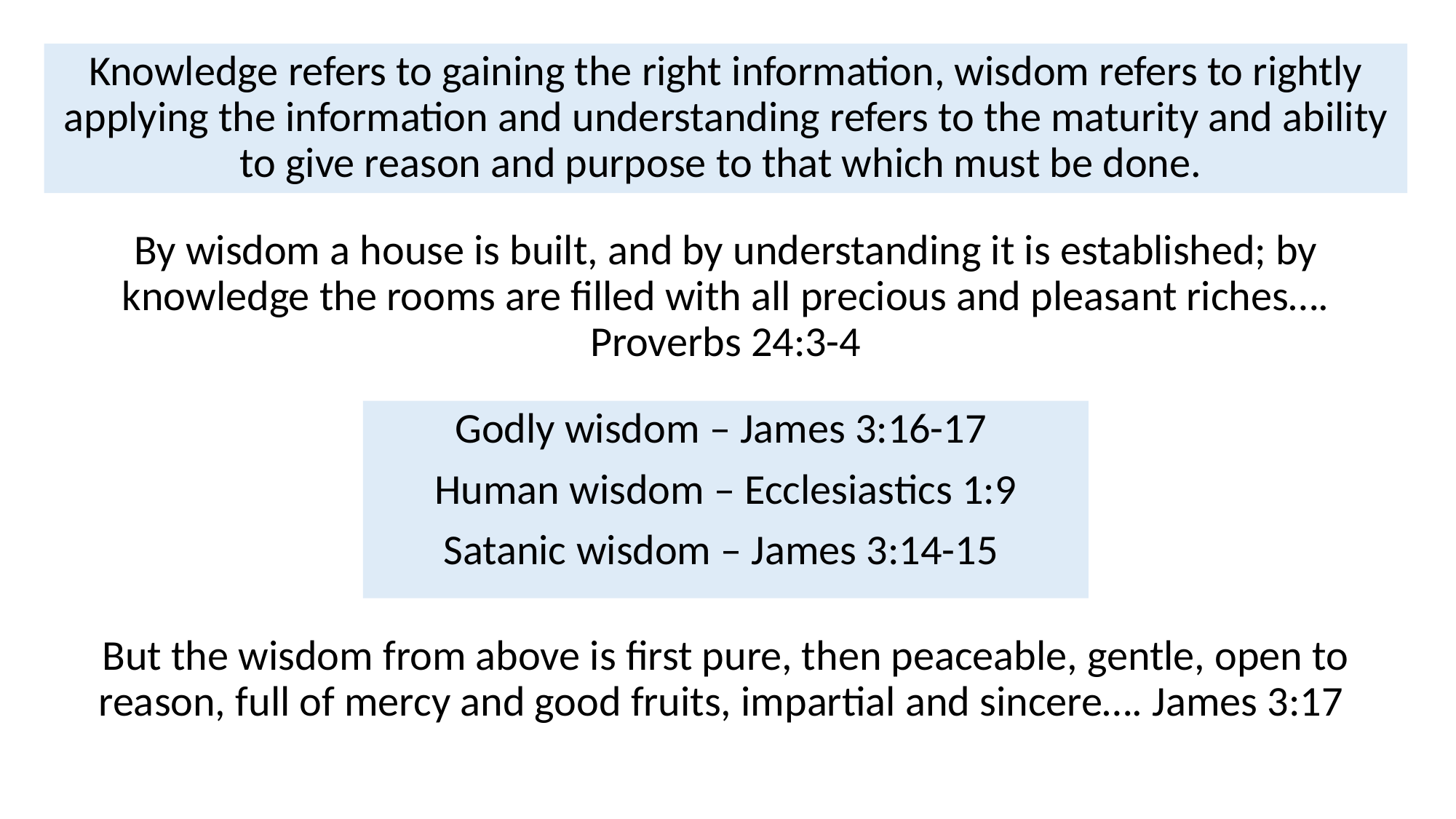

Knowledge refers to gaining the right information, wisdom refers to rightly applying the information and understanding refers to the maturity and ability to give reason and purpose to that which must be done.
By wisdom a house is built, and by understanding it is established; by knowledge the rooms are filled with all precious and pleasant riches…. Proverbs 24:3-4
Godly wisdom – James 3:16-17
Human wisdom – Ecclesiastics 1:9
Satanic wisdom – James 3:14-15
But the wisdom from above is first pure, then peaceable, gentle, open to reason, full of mercy and good fruits, impartial and sincere…. James 3:17